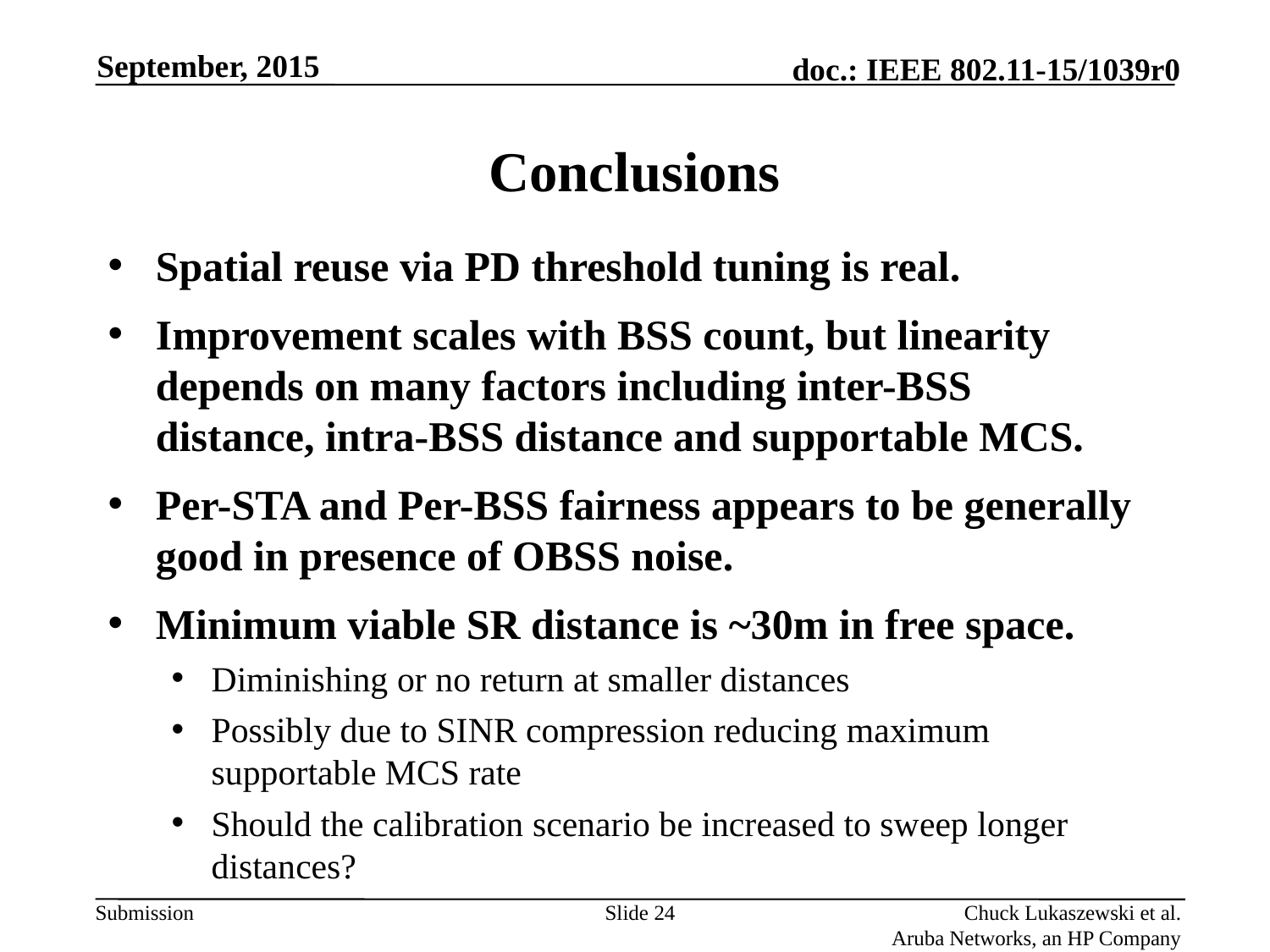

September, 2015
# Conclusions
Spatial reuse via PD threshold tuning is real.
Improvement scales with BSS count, but linearity depends on many factors including inter-BSS distance, intra-BSS distance and supportable MCS.
Per-STA and Per-BSS fairness appears to be generally good in presence of OBSS noise.
Minimum viable SR distance is ~30m in free space.
Diminishing or no return at smaller distances
Possibly due to SINR compression reducing maximum supportable MCS rate
Should the calibration scenario be increased to sweep longer distances?

Slide 24